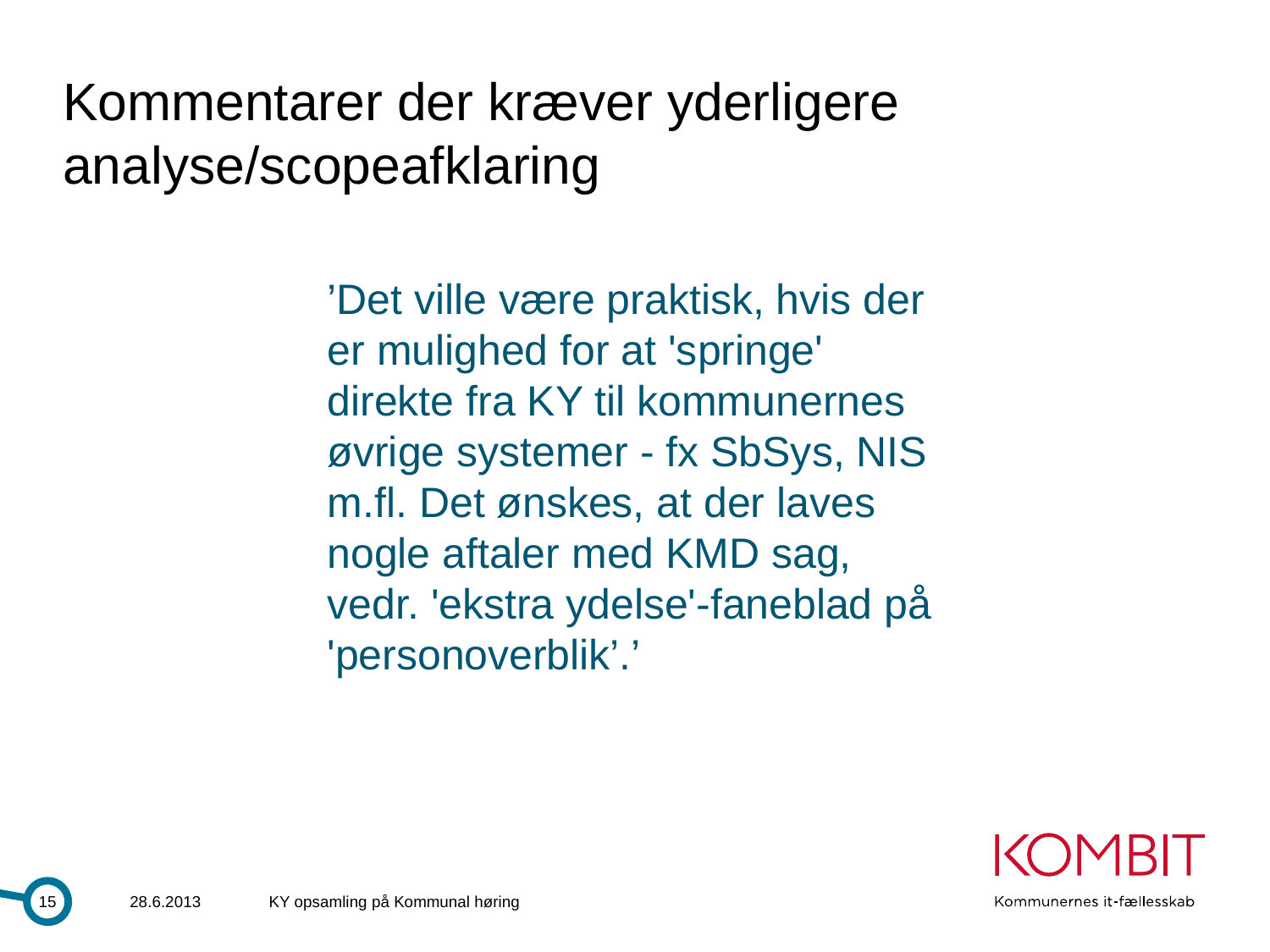

# Kommentarer der kræver yderligere analyse/scopeafklaring
’Det ville være praktisk, hvis der er mulighed for at 'springe' direkte fra KY til kommunernes øvrige systemer - fx SbSys, NIS m.fl. Det ønskes, at der laves nogle aftaler med KMD sag, vedr. 'ekstra ydelse'-faneblad på 'personoverblik’.’
15
28.6.2013
KY opsamling på Kommunal høring